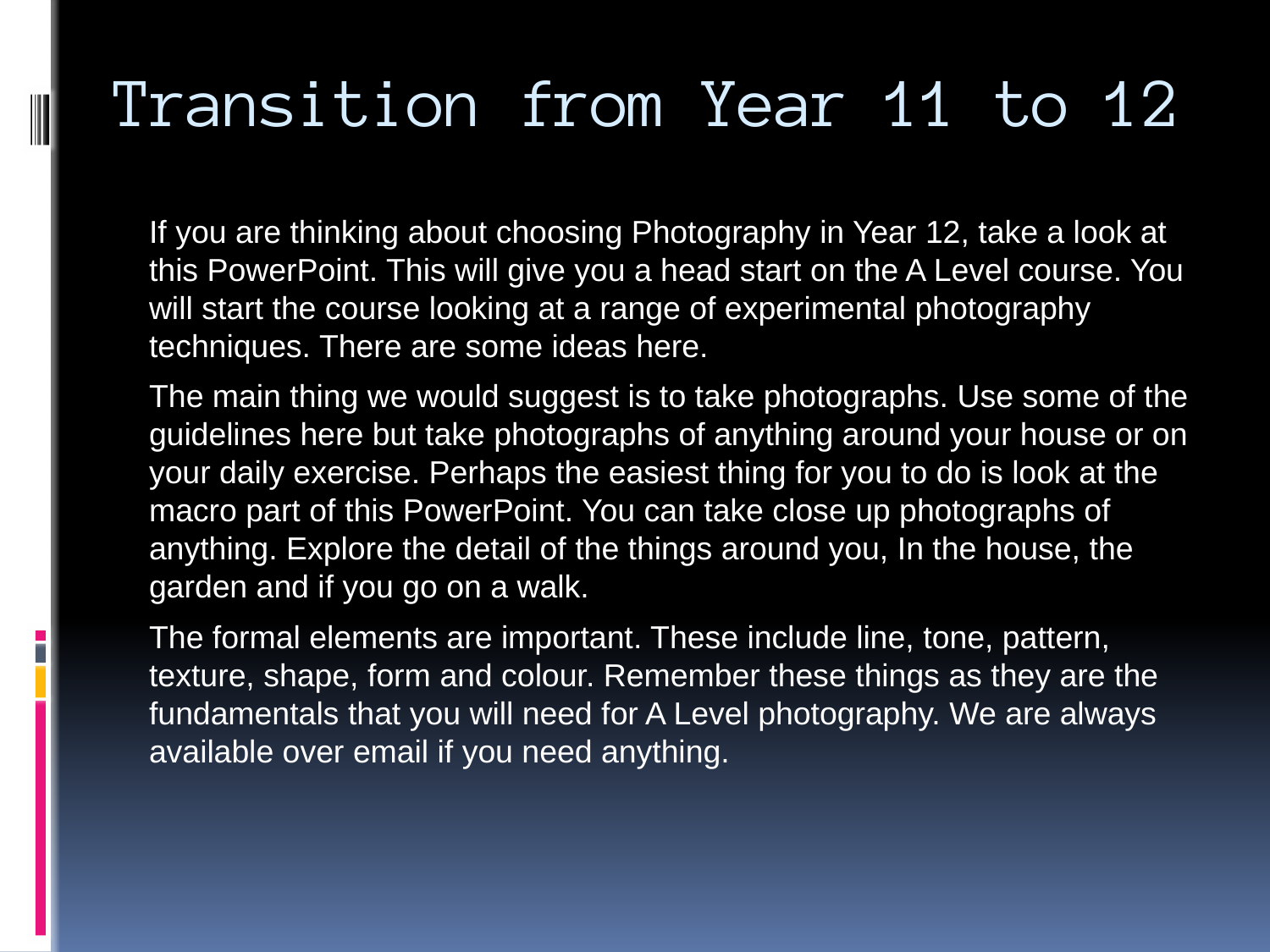

# Transition from Year 11 to 12
If you are thinking about choosing Photography in Year 12, take a look at this PowerPoint. This will give you a head start on the A Level course. You will start the course looking at a range of experimental photography techniques. There are some ideas here.
The main thing we would suggest is to take photographs. Use some of the guidelines here but take photographs of anything around your house or on your daily exercise. Perhaps the easiest thing for you to do is look at the macro part of this PowerPoint. You can take close up photographs of anything. Explore the detail of the things around you, In the house, the garden and if you go on a walk.
The formal elements are important. These include line, tone, pattern, texture, shape, form and colour. Remember these things as they are the fundamentals that you will need for A Level photography. We are always available over email if you need anything.